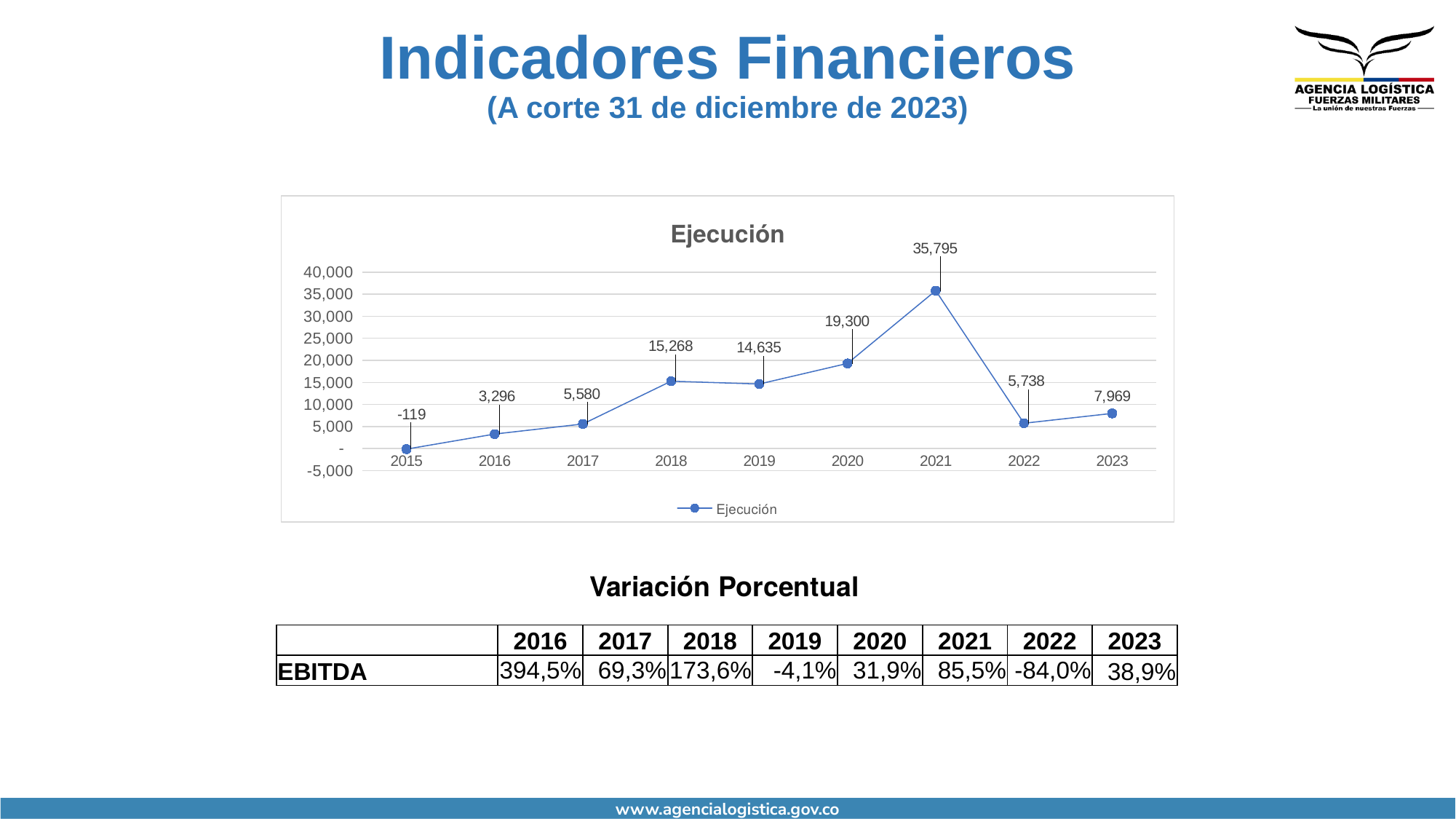

Indicadores Financieros
(A corte 31 de diciembre de 2023)

### Chart:

| Category | Ejecución |
|---|---|
| 2015 | -119.0 |
| 2016 | 3296.0 |
| 2017 | 5580.0 |
| 2018 | 15268.0 |
| 2019 | 14635.0 |
| 2020 | 19300.0 |
| 2021 | 35795.454701999995 |
| 2022 | 5737.637068999989 |
| 2023 | 7968.654358000138 |
Variación Porcentual
|  | 2016 | 2017 | 2018 | 2019 | 2020 | 2021 | 2022 | 2023 |
| --- | --- | --- | --- | --- | --- | --- | --- | --- |
| EBITDA | 394,5% | 69,3% | 173,6% | -4,1% | 31,9% | 85,5% | -84,0% | 38,9% |
www.agencialogistica.gov.co